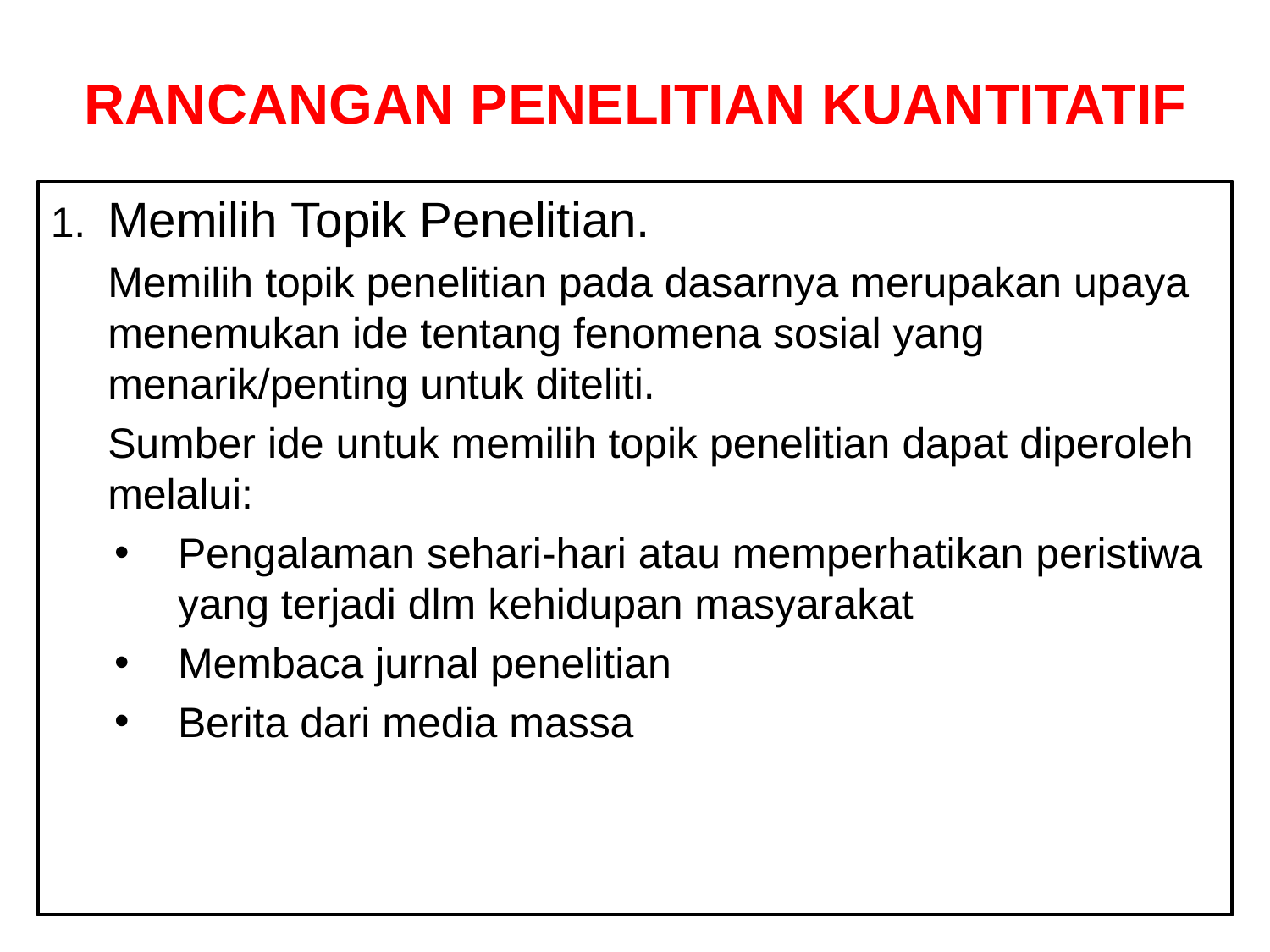

# RANCANGAN PENELITIAN KUANTITATIF
1.	Memilih Topik Penelitian.
Memilih topik penelitian pada dasarnya merupakan upaya menemukan ide tentang fenomena sosial yang menarik/penting untuk diteliti.
Sumber ide untuk memilih topik penelitian dapat diperoleh melalui:
Pengalaman sehari-hari atau memperhatikan peristiwa yang terjadi dlm kehidupan masyarakat
Membaca jurnal penelitian
Berita dari media massa